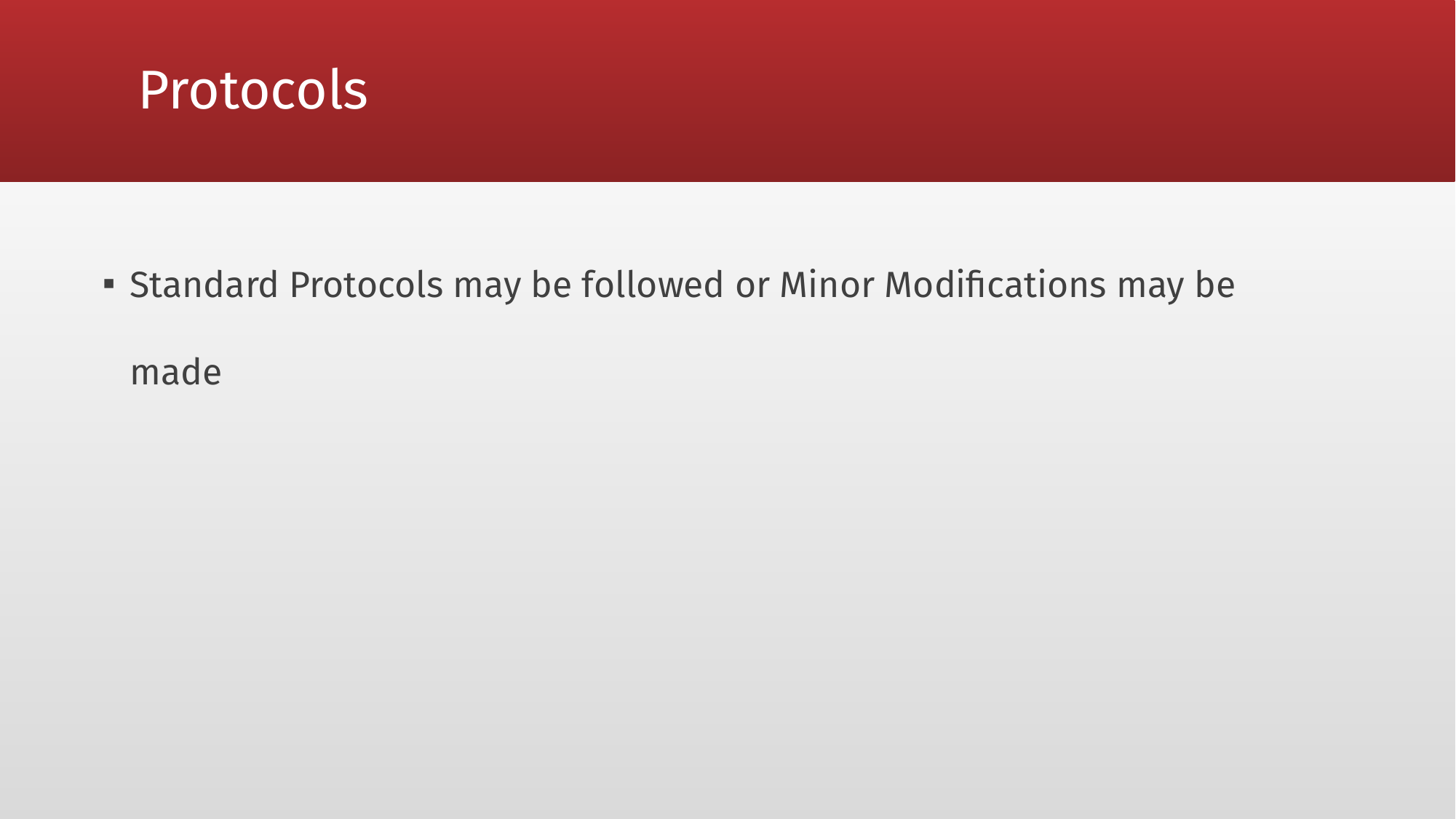

# Protocols
Standard Protocols may be followed or Minor Modifications may be made